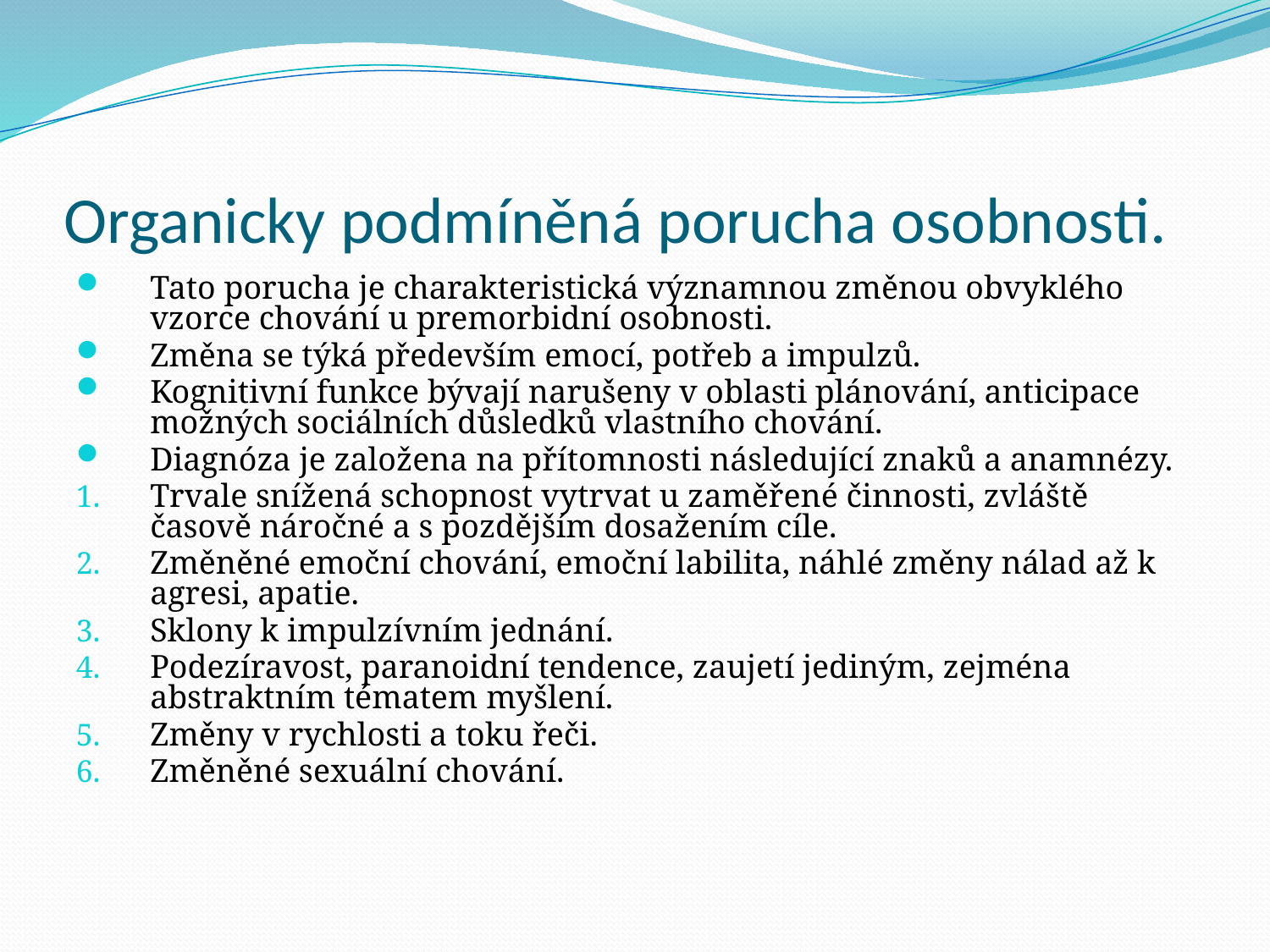

# Organicky podmíněná porucha osobnosti.
Tato porucha je charakteristická významnou změnou obvyklého vzorce chování u premorbidní osobnosti.
Změna se týká především emocí, potřeb a impulzů.
Kognitivní funkce bývají narušeny v oblasti plánování, anticipace možných sociálních důsledků vlastního chování.
Diagnóza je založena na přítomnosti následující znaků a anamnézy.
Trvale snížená schopnost vytrvat u zaměřené činnosti, zvláště časově náročné a s pozdějším dosažením cíle.
Změněné emoční chování, emoční labilita, náhlé změny nálad až k agresi, apatie.
Sklony k impulzívním jednání.
Podezíravost, paranoidní tendence, zaujetí jediným, zejména abstraktním tématem myšlení.
Změny v rychlosti a toku řeči.
Změněné sexuální chování.